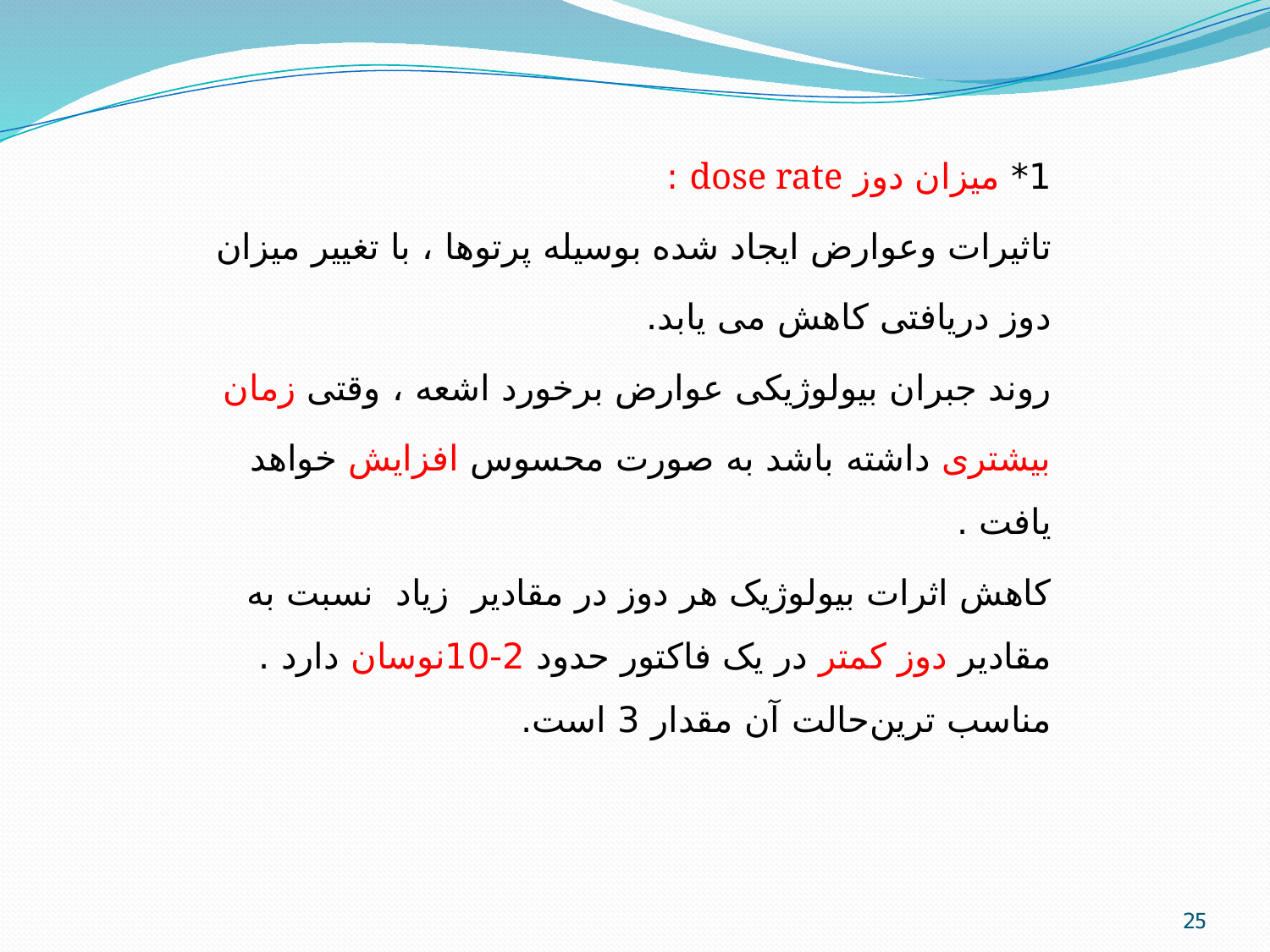

1* ﻣﯿﺰﺍﻥ ﺩﻭﺯ dose rate :
ﺗﺎﺛﯿﺮﺍﺕ ﻭﻋﻮﺍﺭﺽ ﺍﯾﺠﺎﺩ ﺷﺪﻩ ﺑﻮﺳﯿﻠﻪ ﭘﺮﺗﻮﻫﺎ ، ﺑﺎ ﺗﻐﯿﯿﺮ ﻣﯿﺰﺍﻥ
ﺩﻭﺯ ﺩﺭﯾﺎﻓﺘﯽ ﮐﺎﻫﺶ ﻣﯽ ﯾﺎﺑﺪ.
ﺭﻭﻧﺪ ﺟﺒﺮﺍﻥ ﺑﯿﻮﻟﻮﮊﯾﮑﯽ ﻋﻮﺍﺭﺽ ﺑﺮﺧﻮﺭﺩ ﺍﺷﻌﻪ ، ﻭﻗﺘﯽ ﺯﻣﺎﻥ
ﺑﯿﺸﺘﺮﯼ ﺩﺍﺷﺘﻪ ﺑﺎﺷﺪ ﺑﻪ ﺻﻮﺭﺕ ﻣﺤﺴﻮﺱ ﺍﻓﺰﺍﯾﺶ ﺧﻮﺍﻫﺪ ﯾﺎﻓﺖ .
ﮐﺎﻫﺶ ﺍﺛﺮﺍﺕ ﺑﯿﻮﻟﻮﮊﯾﮏ ﻫﺮ ﺩﻭﺯ ﺩﺭ ﻣﻘﺎﺩﯾﺮ  ﺯﯾﺎﺩ  ﻧﺴﺒﺖ ﺑﻪ ﻣﻘﺎﺩﯾﺮ ﺩﻭﺯ ﮐﻤﺘﺮ ﺩﺭ ﯾﮏ ﻓﺎﮐﺘﻮﺭ ﺣﺪﻭﺩ 2-10ﻧﻮﺳﺎﻥ ﺩﺍﺭﺩ . ﻣﻨﺎﺳﺐ ﺗﺮﯾﻦﺣﺎﻟﺖ ﺁﻥ ﻣﻘﺪﺍﺭ 3 ﺍﺳﺖ.

25